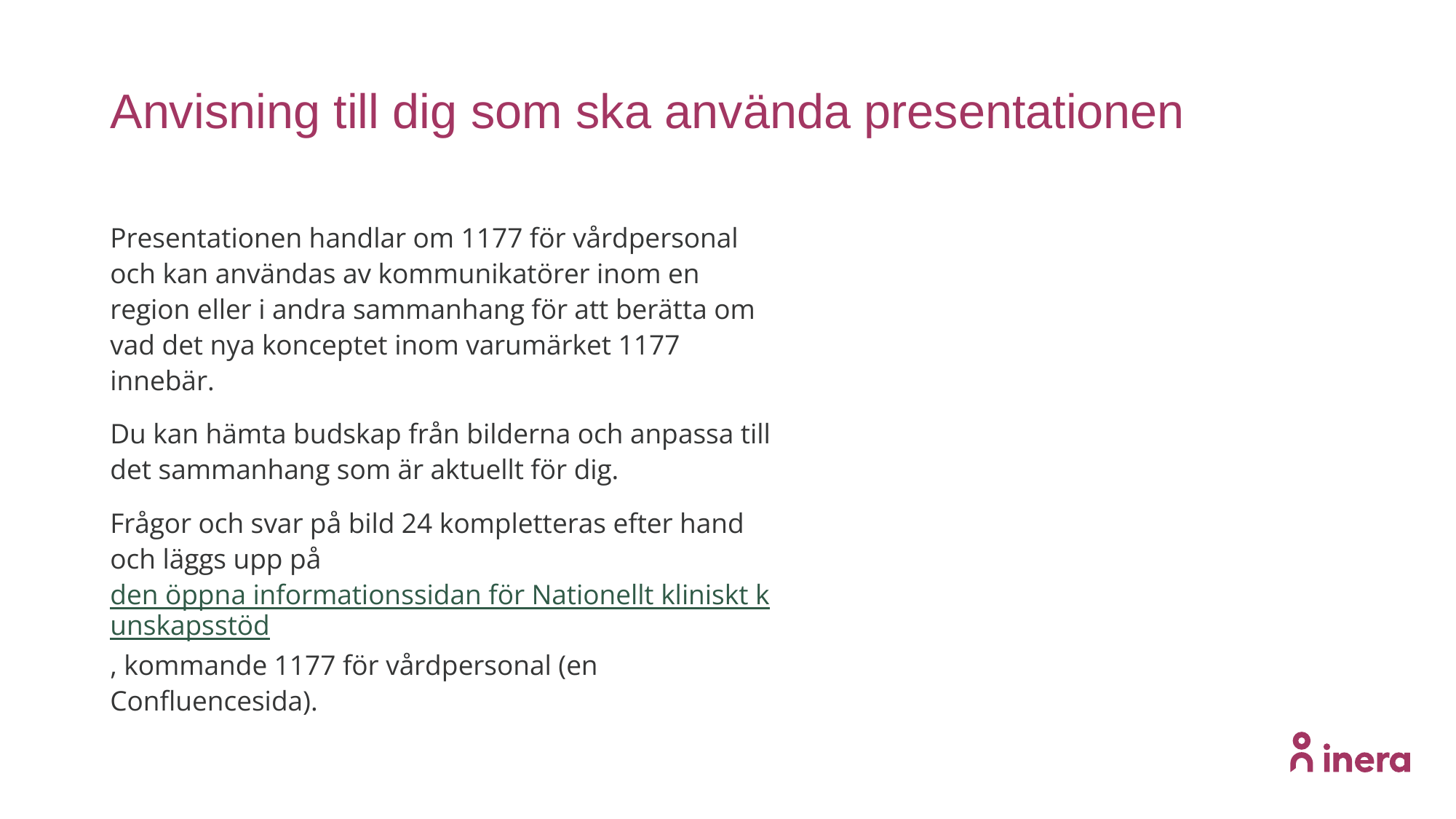

Anvisning till dig som ska använda presentationen
Presentationen handlar om 1177 för vårdpersonal och kan användas av kommunikatörer inom en region eller i andra sammanhang för att berätta om vad det nya konceptet inom varumärket 1177 innebär.
Du kan hämta budskap från bilderna och anpassa till det sammanhang som är aktuellt för dig.
Frågor och svar på bild 24 kompletteras efter hand och läggs upp på den öppna informationssidan för Nationellt kliniskt kunskapsstöd, kommande 1177 för vårdpersonal (en Confluencesida).